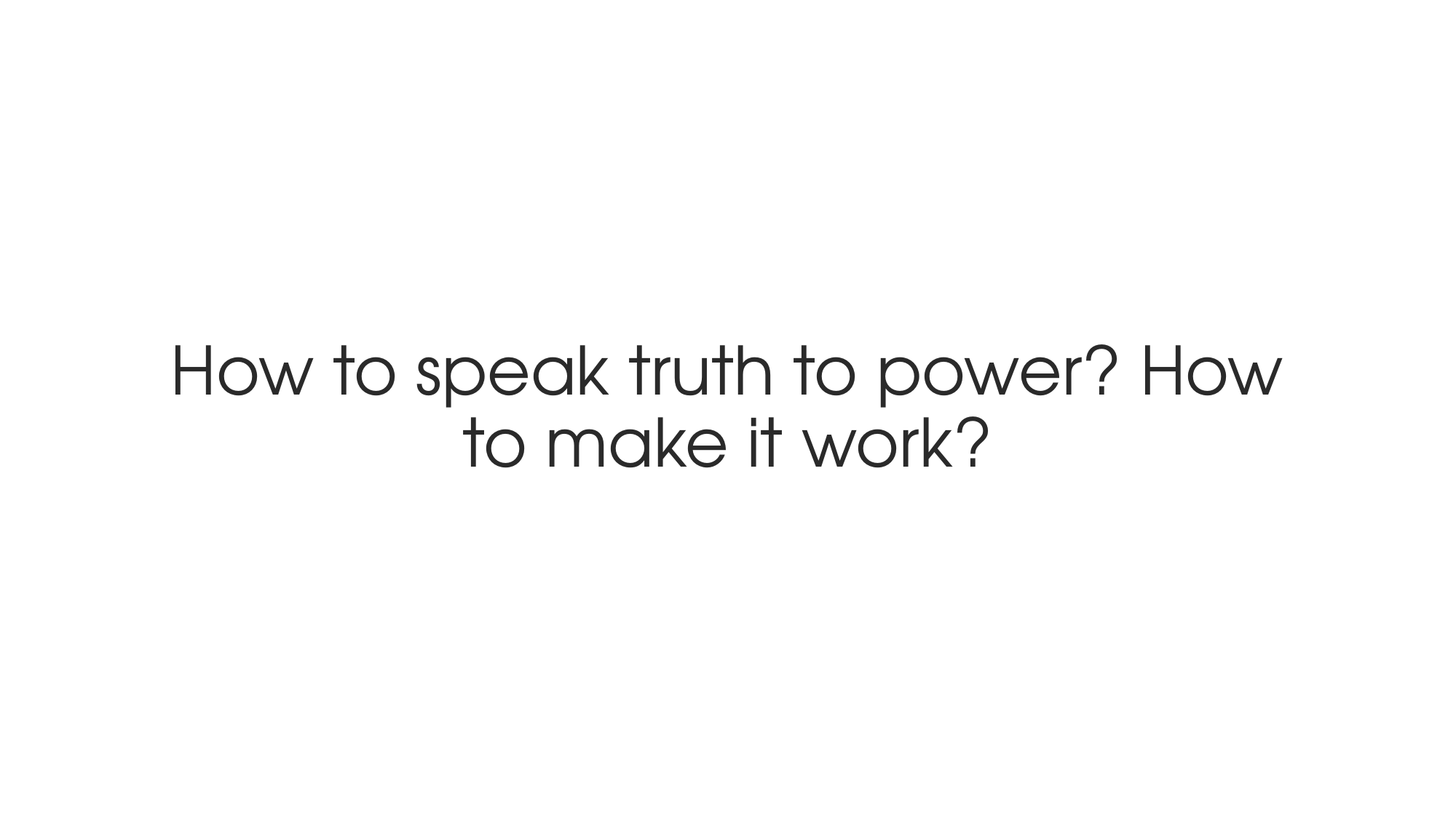

# How to speak truth to power? How to make it work?